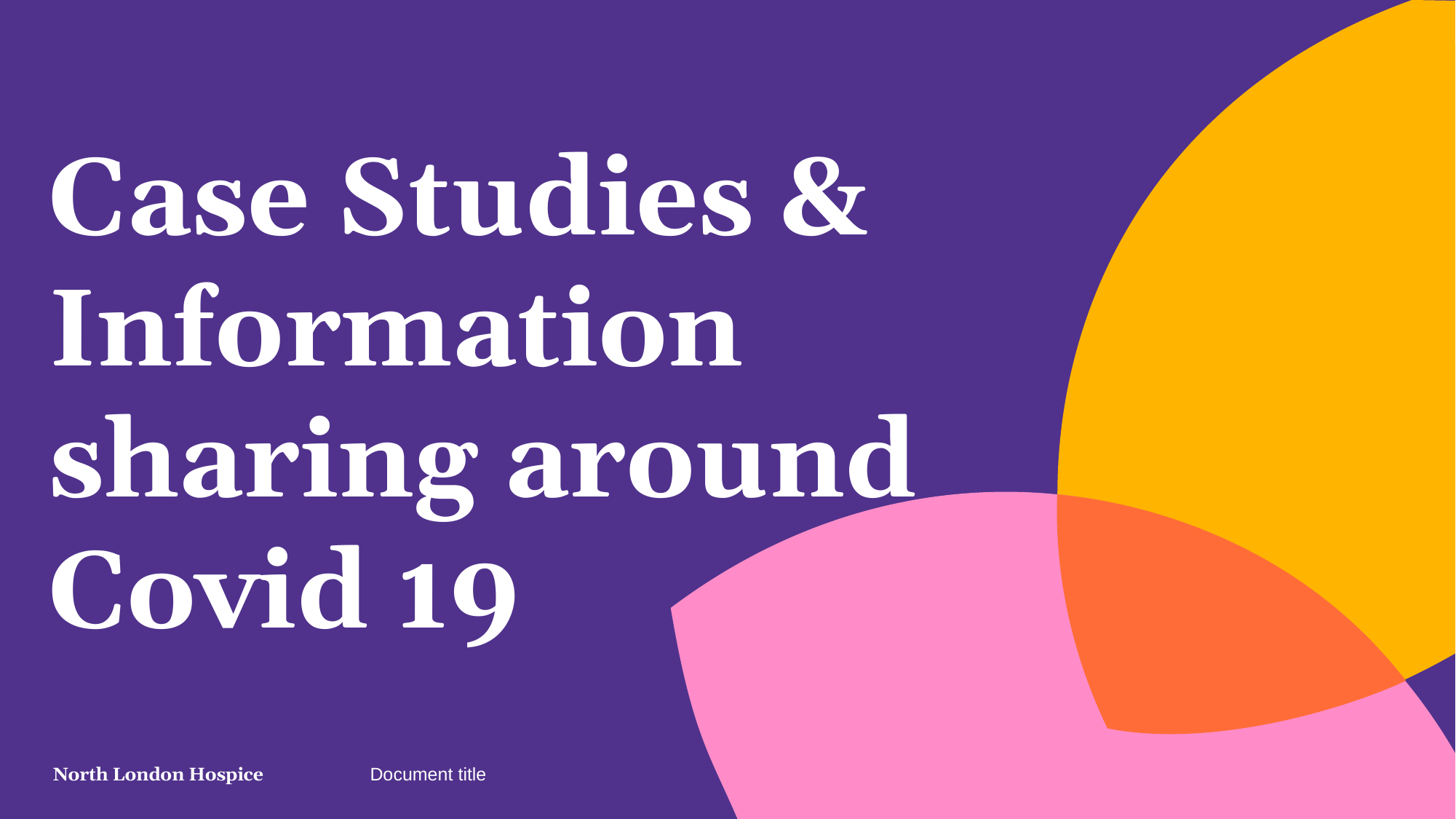

# Case Studies & Information sharing around Covid 19
Document title
11